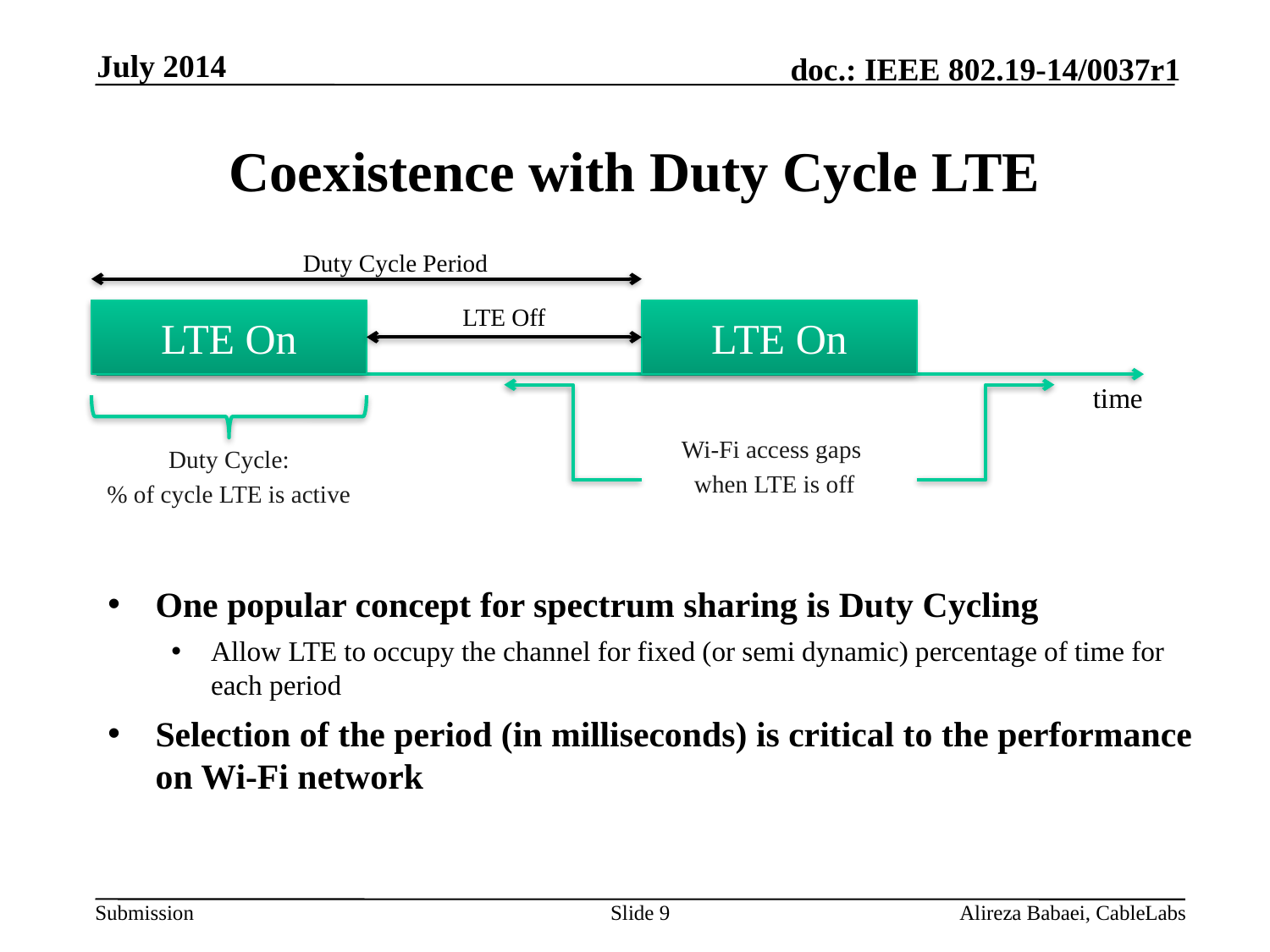

July 2014
# Coexistence with Duty Cycle LTE
Duty Cycle Period

LTE Off
LTE On
LTE On
time
Wi-Fi access gaps
when LTE is off
Duty Cycle:
% of cycle LTE is active
One popular concept for spectrum sharing is Duty Cycling
Allow LTE to occupy the channel for fixed (or semi dynamic) percentage of time for each period
Selection of the period (in milliseconds) is critical to the performance on Wi-Fi network
Slide 9
Alireza Babaei, CableLabs